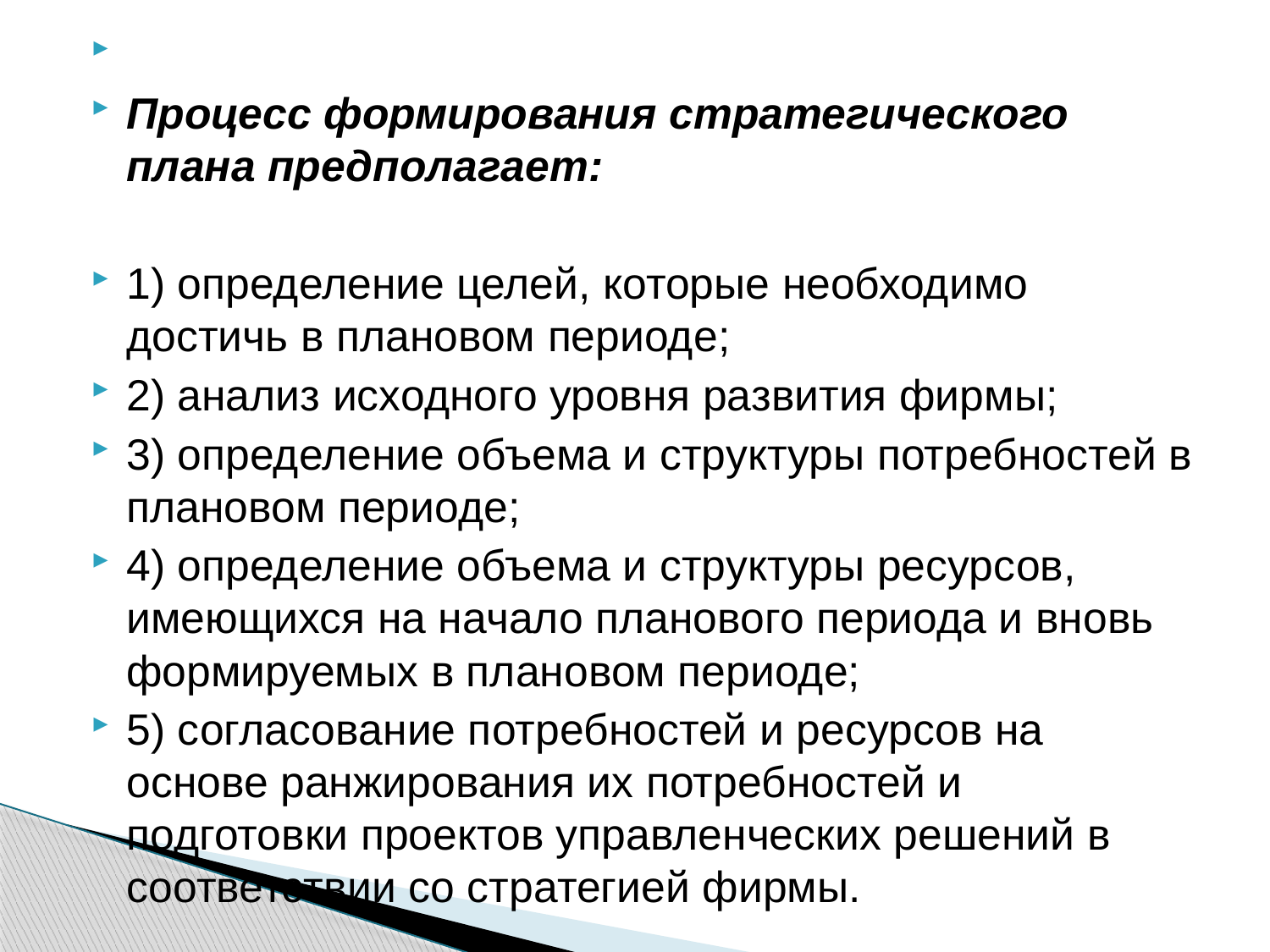

Процесс формирования стратегического плана предполагает:

1) определение целей, которые необходимо достичь в плановом периоде;
2) анализ исходного уровня развития фирмы;
3) определение объема и структуры потребностей в плановом периоде;
4) определение объема и структуры ресурсов, имеющихся на начало планового периода и вновь формируемых в плановом периоде;
5) согласование потребностей и ресурсов на основе ранжирования их потребностей и подготовки проектов управленческих решений в соответствии со стратегией фирмы.